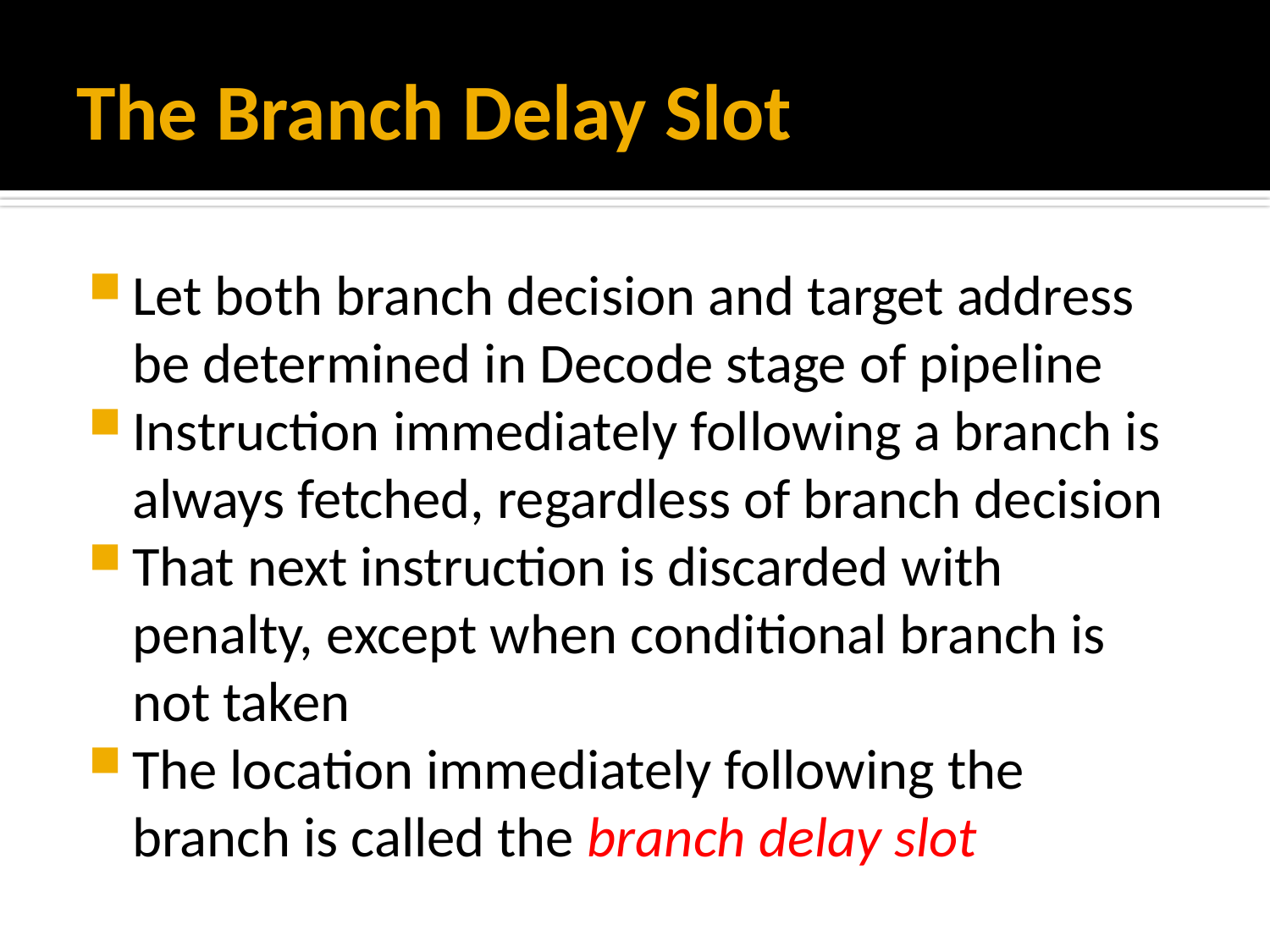

# The Branch Delay Slot
Let both branch decision and target address  be determined in Decode stage of pipeline
Instruction immediately following a branch is always fetched, regardless of branch decision
That next instruction is discarded with penalty, except when conditional branch is not taken
The location immediately following the branch is called the branch delay slot